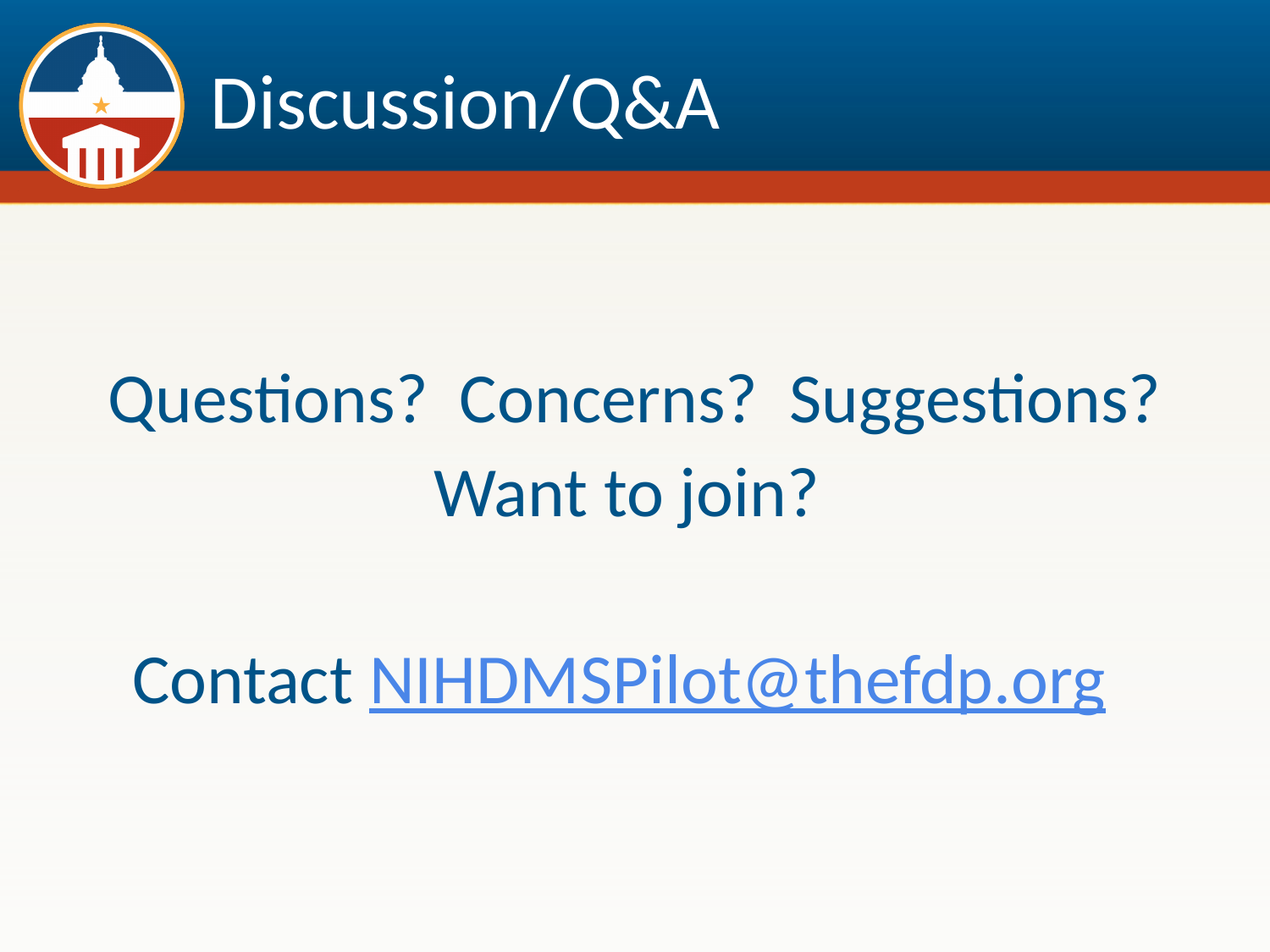

# Discussion/Q&A

Questions?  Concerns?  Suggestions?
Want to join?

Contact NIHDMSPilot@thefdp.org